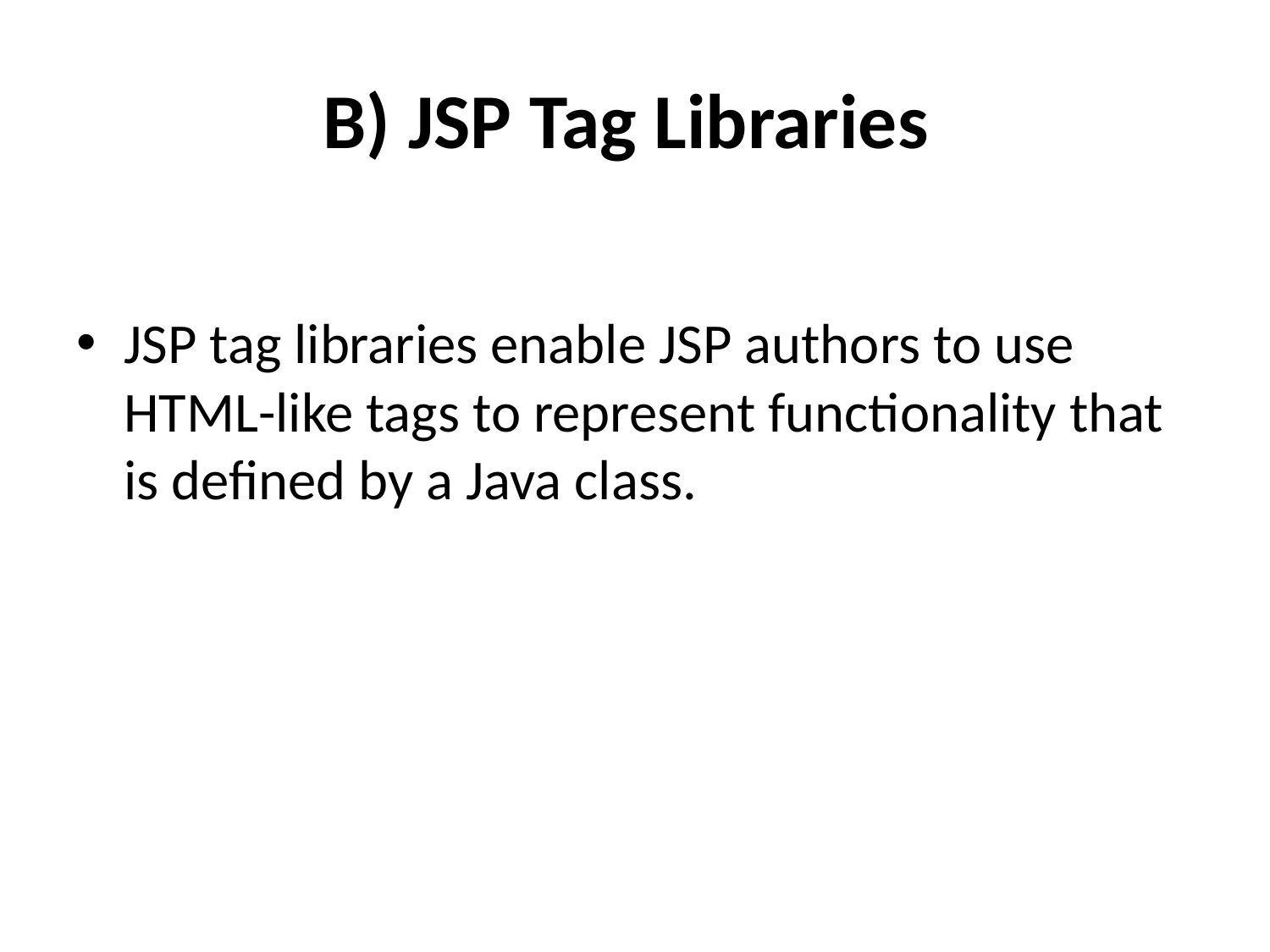

# B) JSP Tag Libraries

JSP tag libraries enable JSP authors to use HTML-like tags to represent functionality that is defined by a Java class.